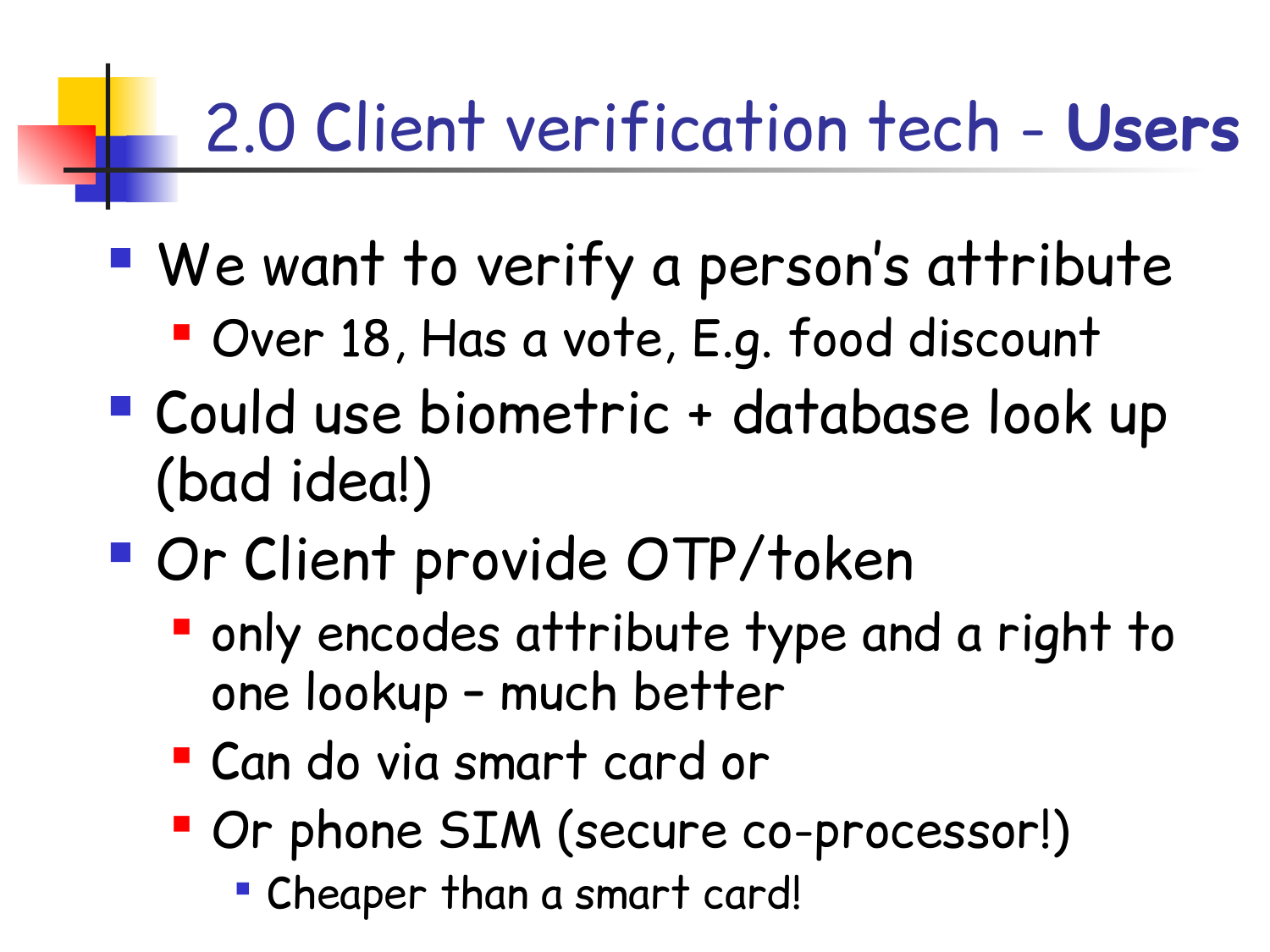

# 2.0 Client verification tech - Users
We want to verify a person’s attribute
Over 18, Has a vote, E.g. food discount
Could use biometric + database look up (bad idea!)
Or Client provide OTP/token
only encodes attribute type and a right to one lookup – much better
Can do via smart card or
Or phone SIM (secure co-processor!)
Cheaper than a smart card!